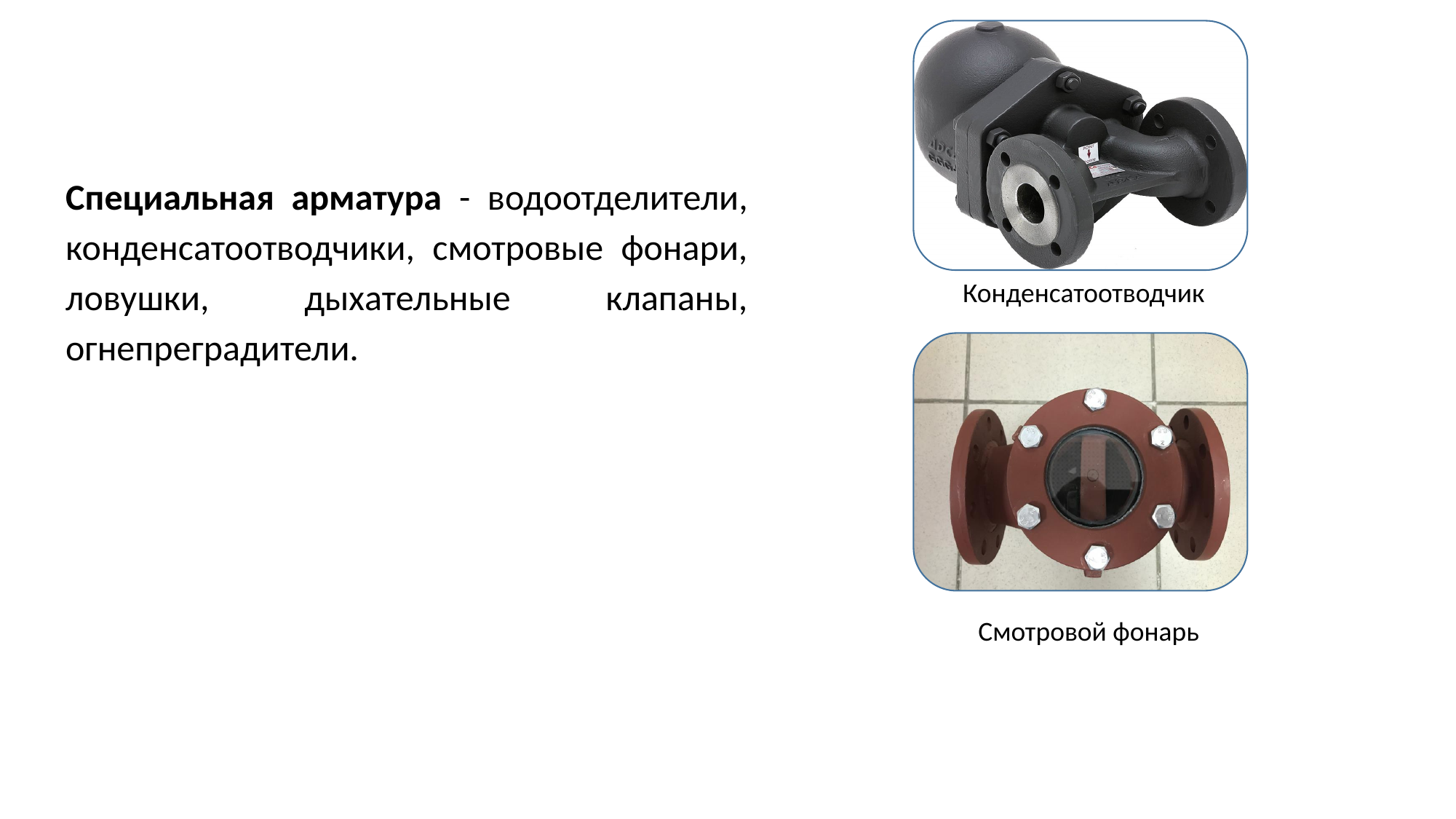

Специальная арматура - водоотделители, конденсатоотводчики, смотровые фонари, ловушки, дыхательные клапаны, огнепреградители.
Конденсатоотводчик

Смотровой фонарь